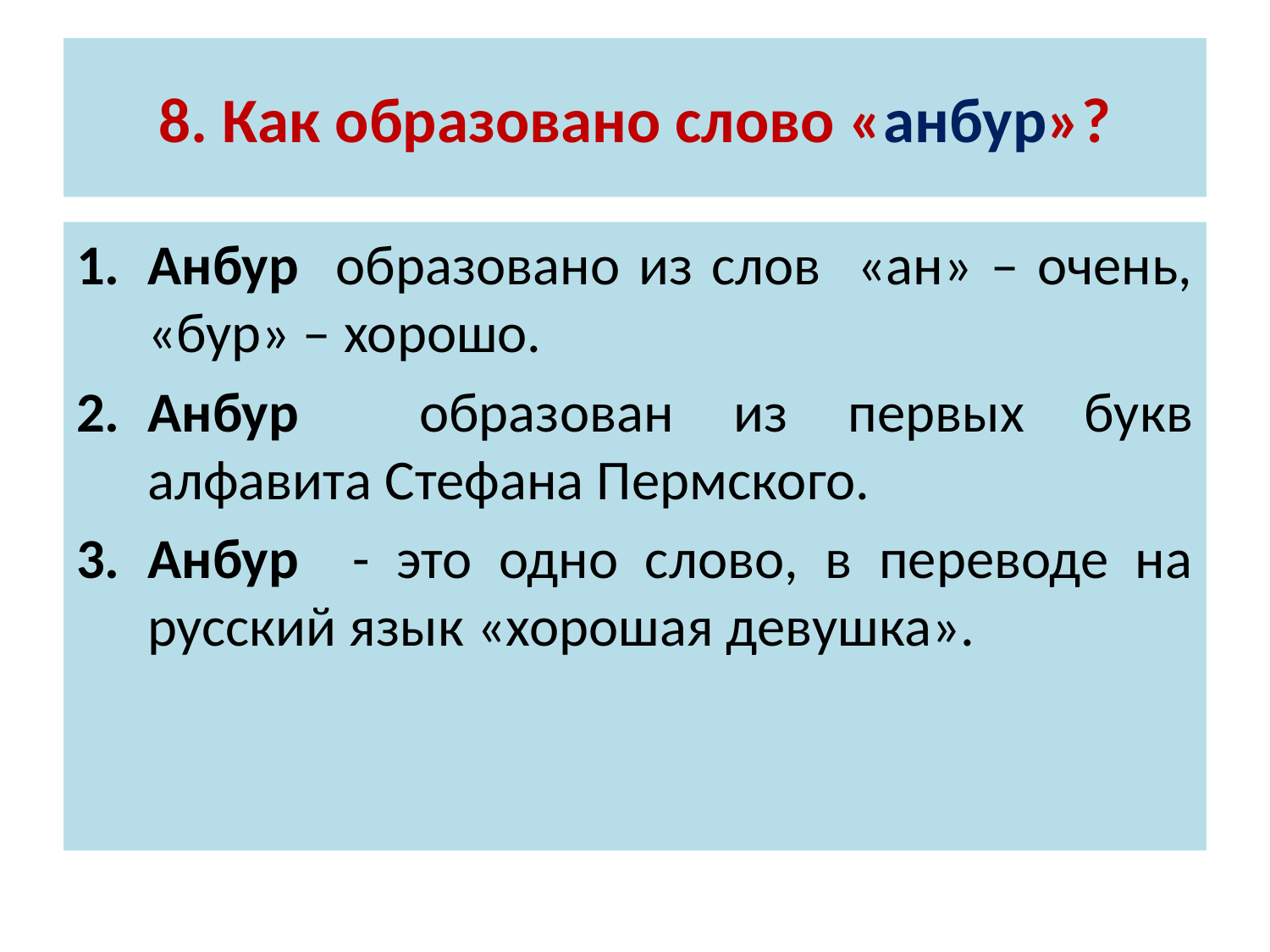

# 8. Как образовано слово «анбур»?
Анбур  образовано из слов  «ан» – очень, «бур» – хорошо.
Анбур  образован из первых букв алфавита Стефана Пермского.
Анбур  - это одно слово, в переводе на русский язык «хорошая девушка».